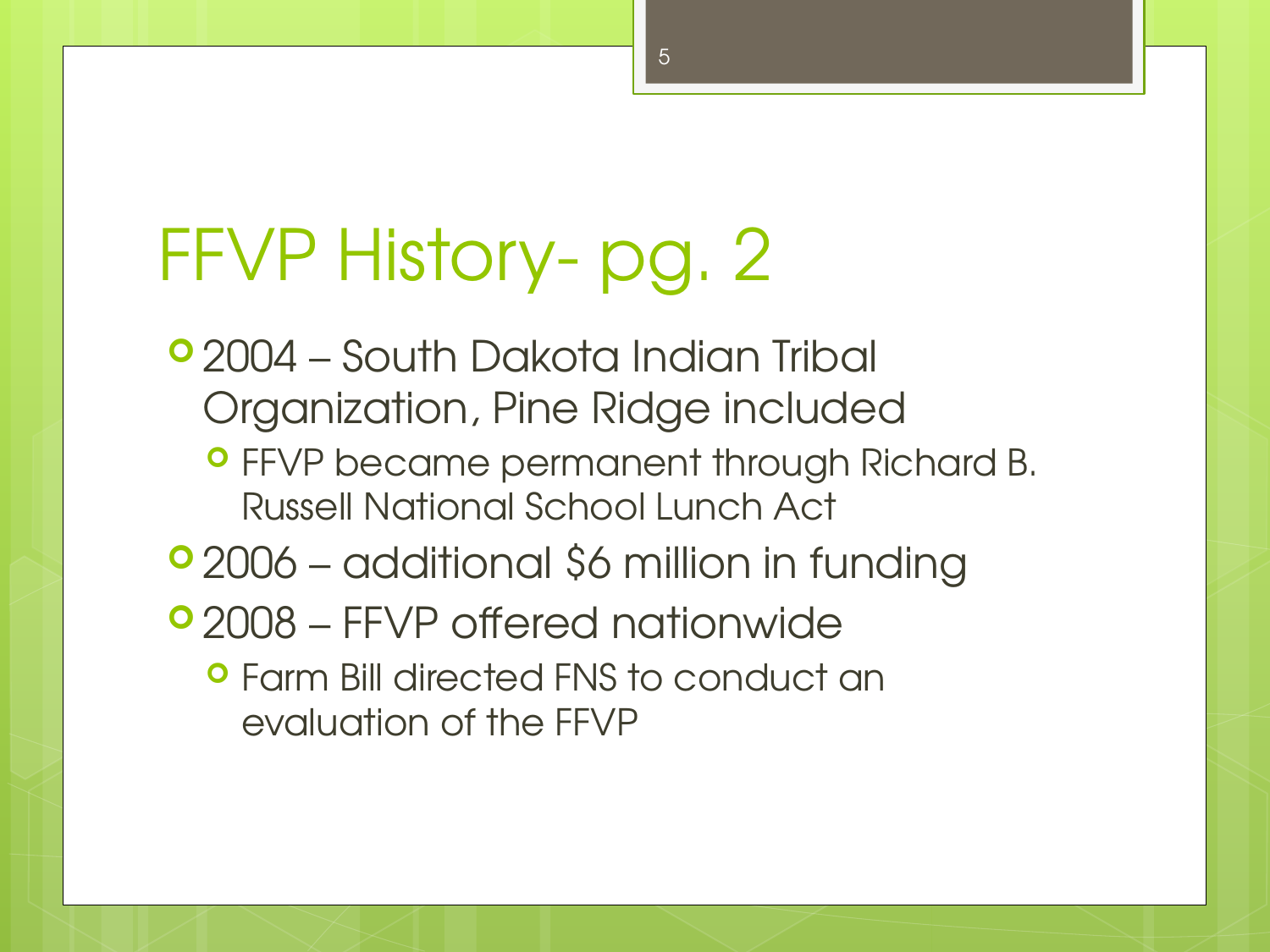

5
# FFVP History- pg. 2
2004 – South Dakota Indian Tribal Organization, Pine Ridge included
FFVP became permanent through Richard B. Russell National School Lunch Act
2006 – additional $6 million in funding
2008 – FFVP offered nationwide
Farm Bill directed FNS to conduct an evaluation of the FFVP